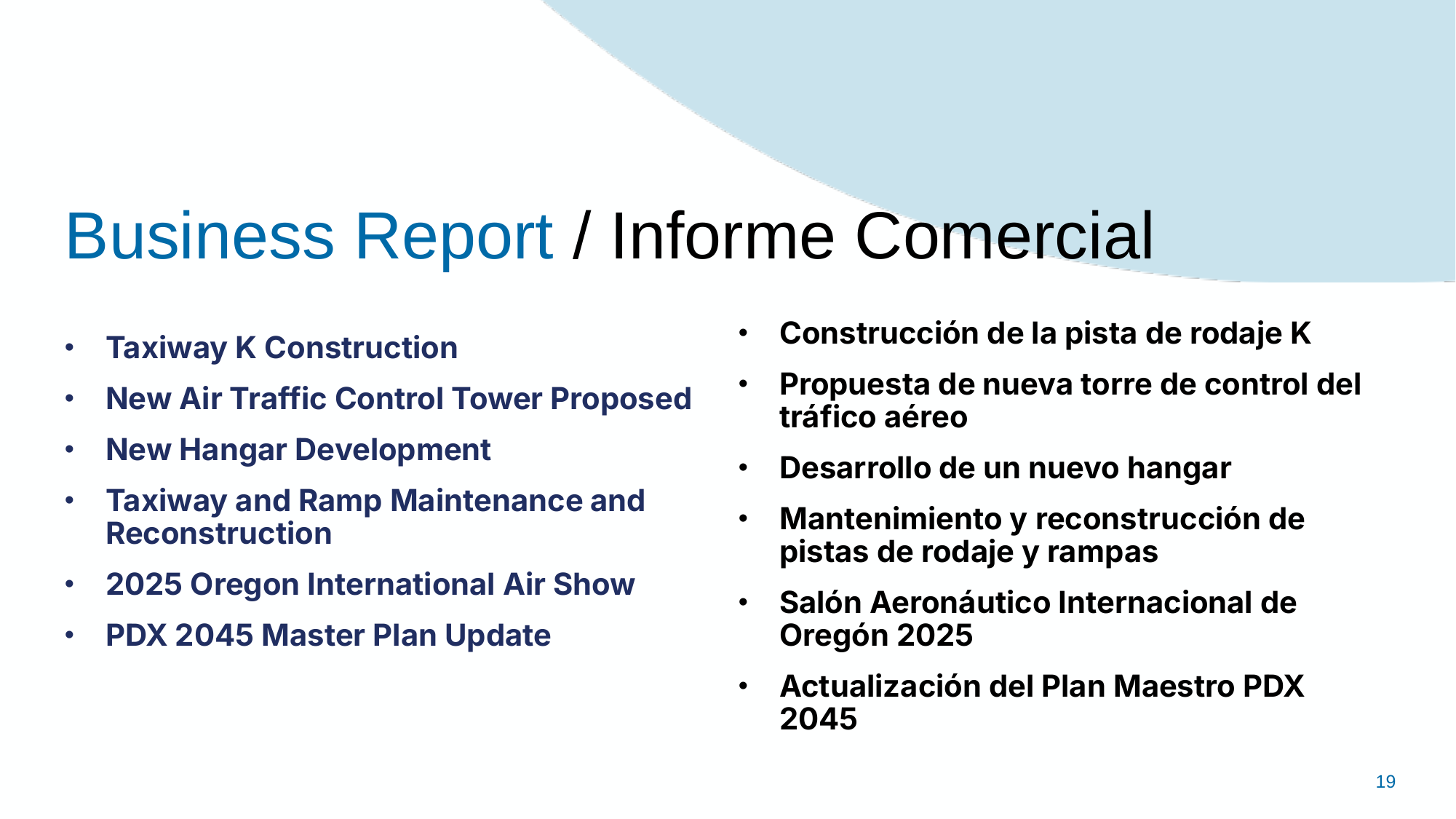

# Business Report / Informe Comercial
Construcción de la pista de rodaje K
Propuesta de nueva torre de control del tráfico aéreo
Desarrollo de un nuevo hangar
Mantenimiento y reconstrucción de pistas de rodaje y rampas
Salón Aeronáutico Internacional de Oregón 2025
Actualización del Plan Maestro PDX 2045
Taxiway K Construction
New Air Traffic Control Tower Proposed
New Hangar Development
Taxiway and Ramp Maintenance and Reconstruction
2025 Oregon International Air Show
PDX 2045 Master Plan Update

19